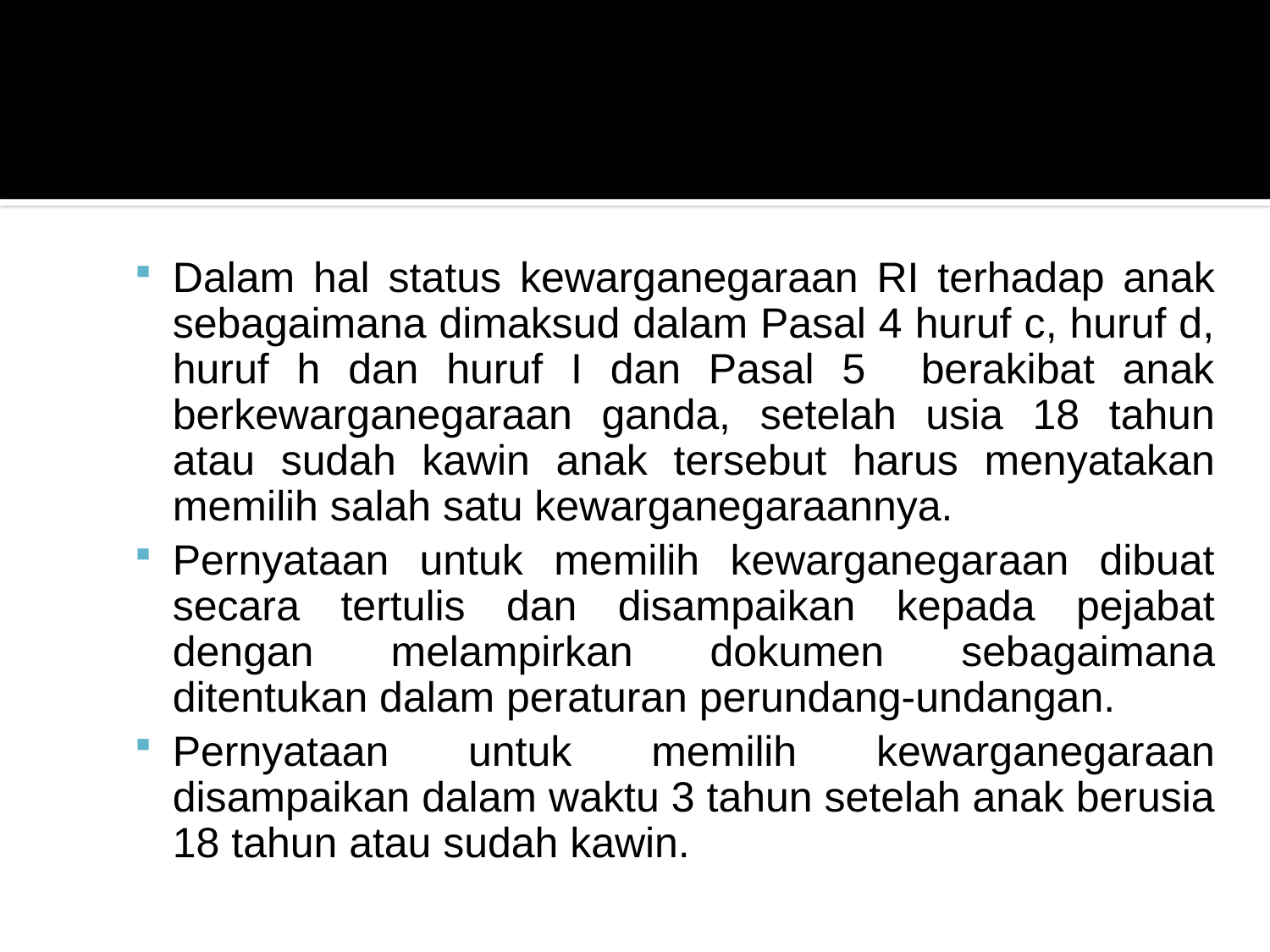

Dalam hal status kewarganegaraan RI terhadap anak sebagaimana dimaksud dalam Pasal 4 huruf c, huruf d, huruf h dan huruf I dan Pasal 5  berakibat anak berkewarganegaraan ganda, setelah usia 18 tahun atau sudah kawin anak tersebut harus menyatakan memilih salah satu kewarganegaraannya.
Pernyataan untuk memilih kewarganegaraan dibuat secara tertulis dan disampaikan kepada pejabat dengan melampirkan dokumen sebagaimana ditentukan dalam peraturan perundang-undangan.
Pernyataan untuk memilih kewarganegaraan disampaikan dalam waktu 3 tahun setelah anak berusia 18 tahun atau sudah kawin.